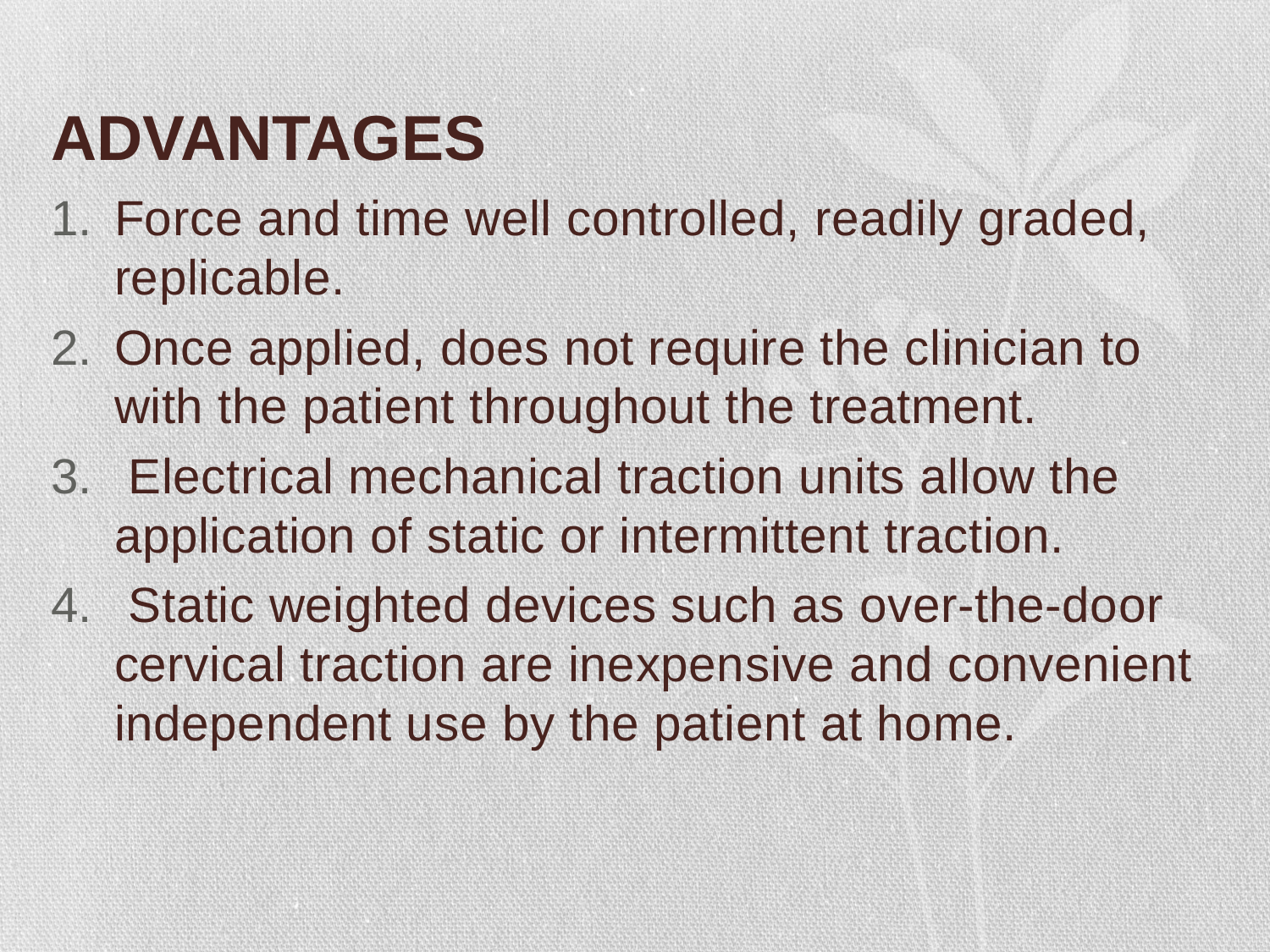

# ADVANTAGES
Force and time well controlled, readily graded, replicable.
Once applied, does not require the clinician to with the patient throughout the treatment.
 Electrical mechanical traction units allow the application of static or intermittent traction.
 Static weighted devices such as over-the-door cervical traction are inexpensive and convenient independent use by the patient at home.